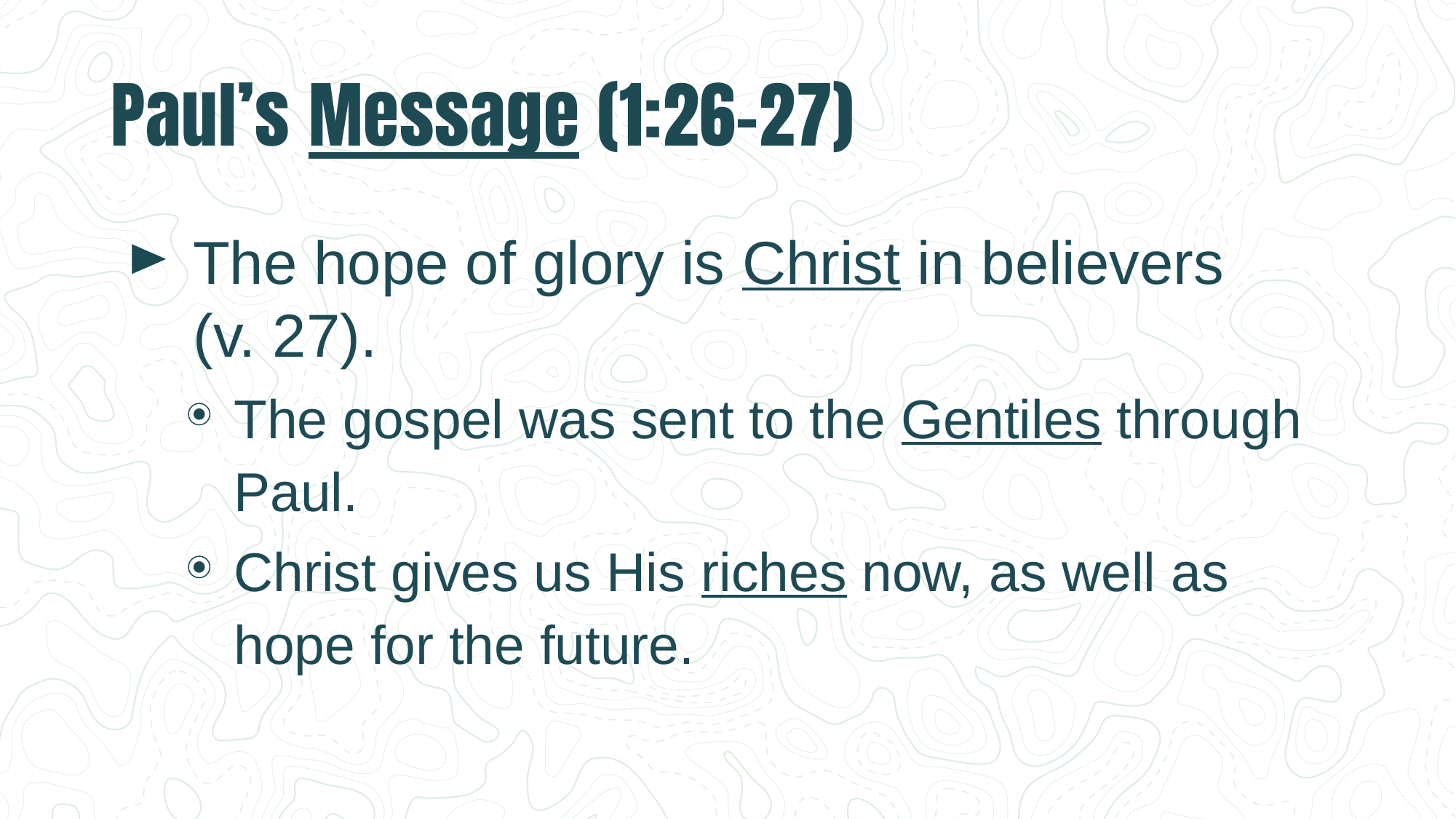

# Paul’s Message (1:26–27)
The hope of glory is Christ in believers
(v. 27).
The gospel was sent to the Gentiles through Paul.
Christ gives us His riches now, as well as hope for the future.